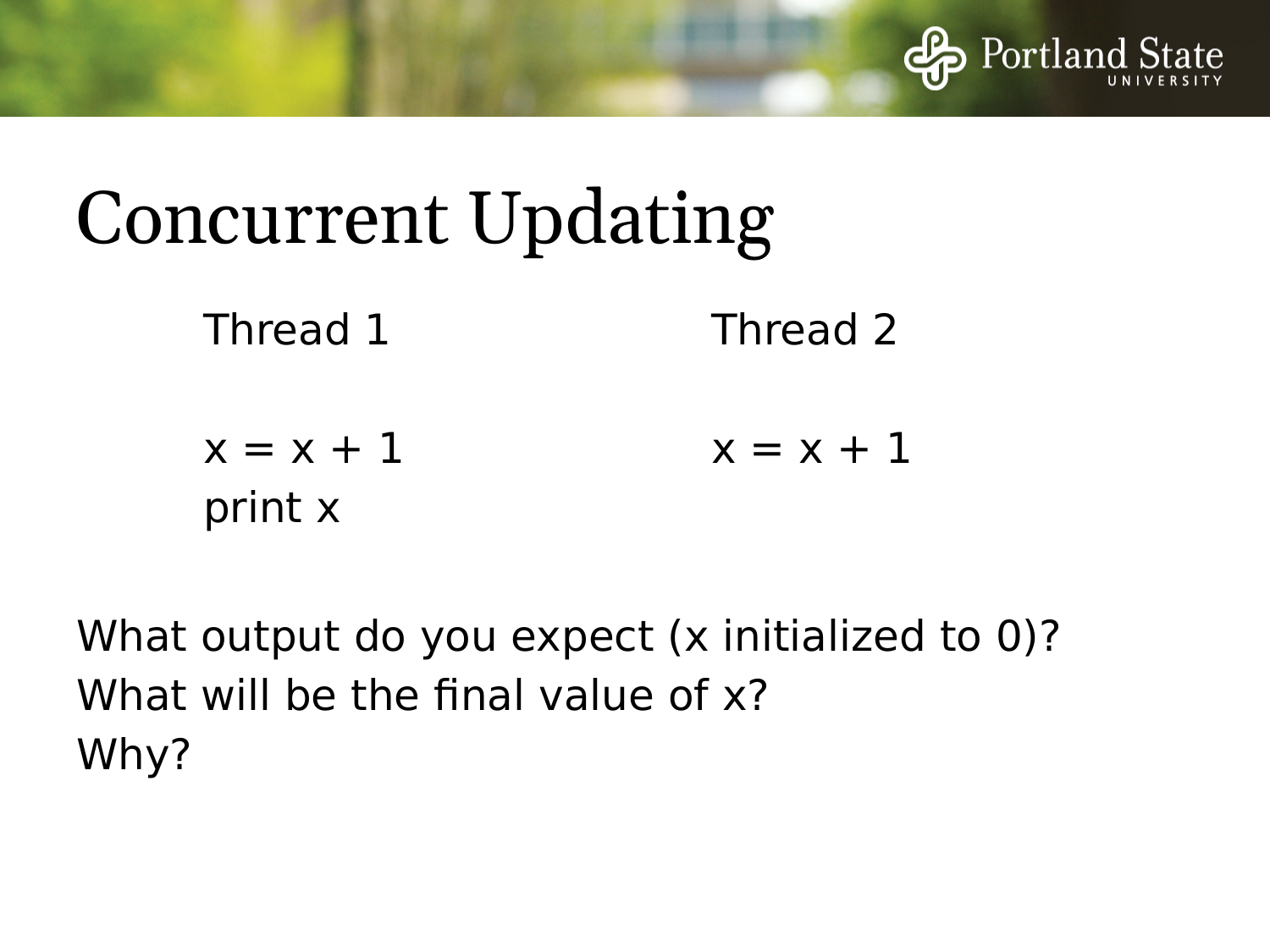

# Concurrent Updating
	Thread 1			Thread 2

	x = x + 1			x = x + 1
	print x

What output do you expect (x initialized to 0)?
What will be the final value of x?
Why?